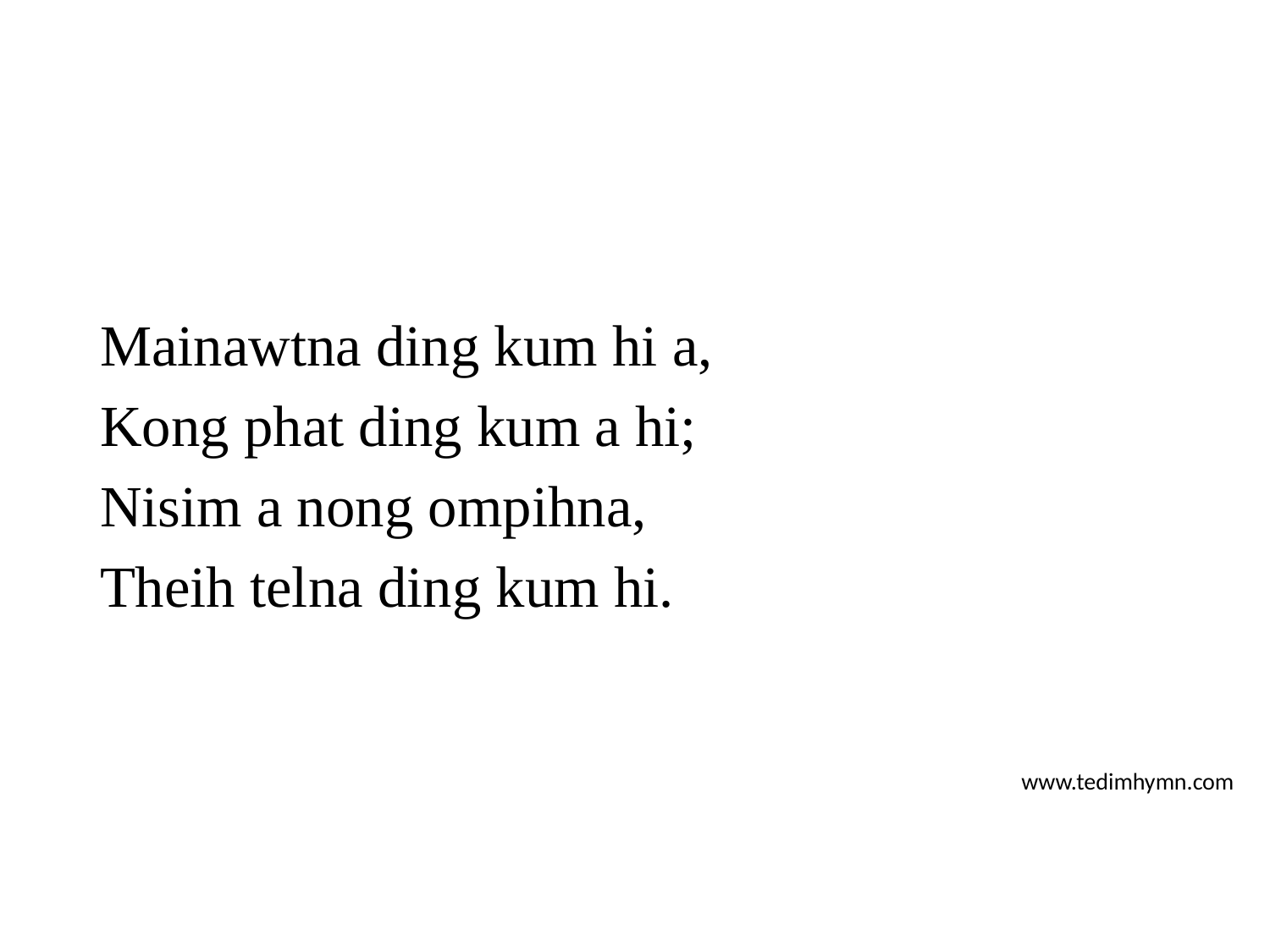

Mainawtna ding kum hi a,
Kong phat ding kum a hi;
Nisim a nong ompihna,
Theih telna ding kum hi.

www.tedimhymn.com